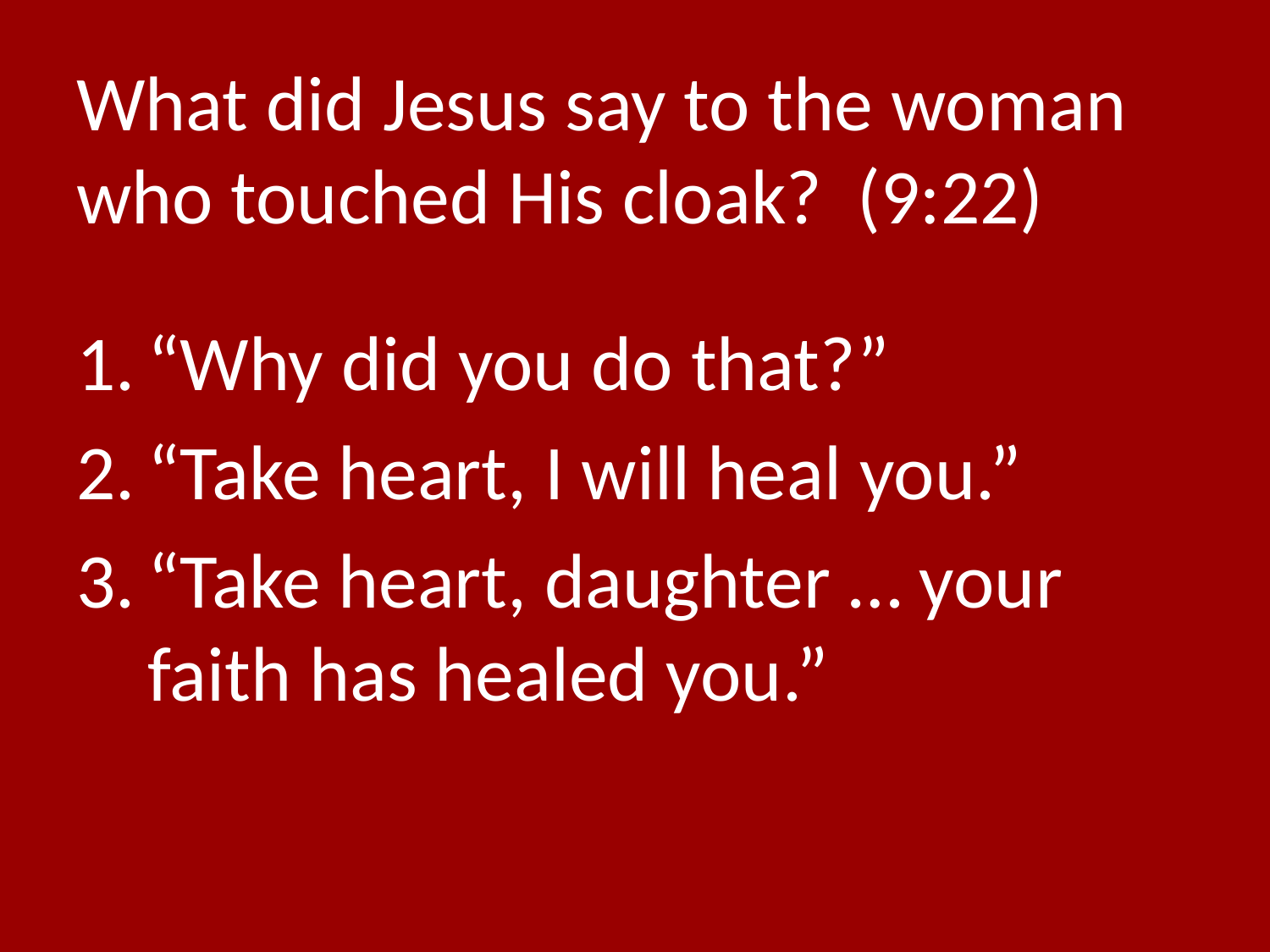

# What did Jesus say to the woman who touched His cloak?  (9:22)
“Why did you do that?”
“Take heart, I will heal you.”
“Take heart, daughter … your faith has healed you.”